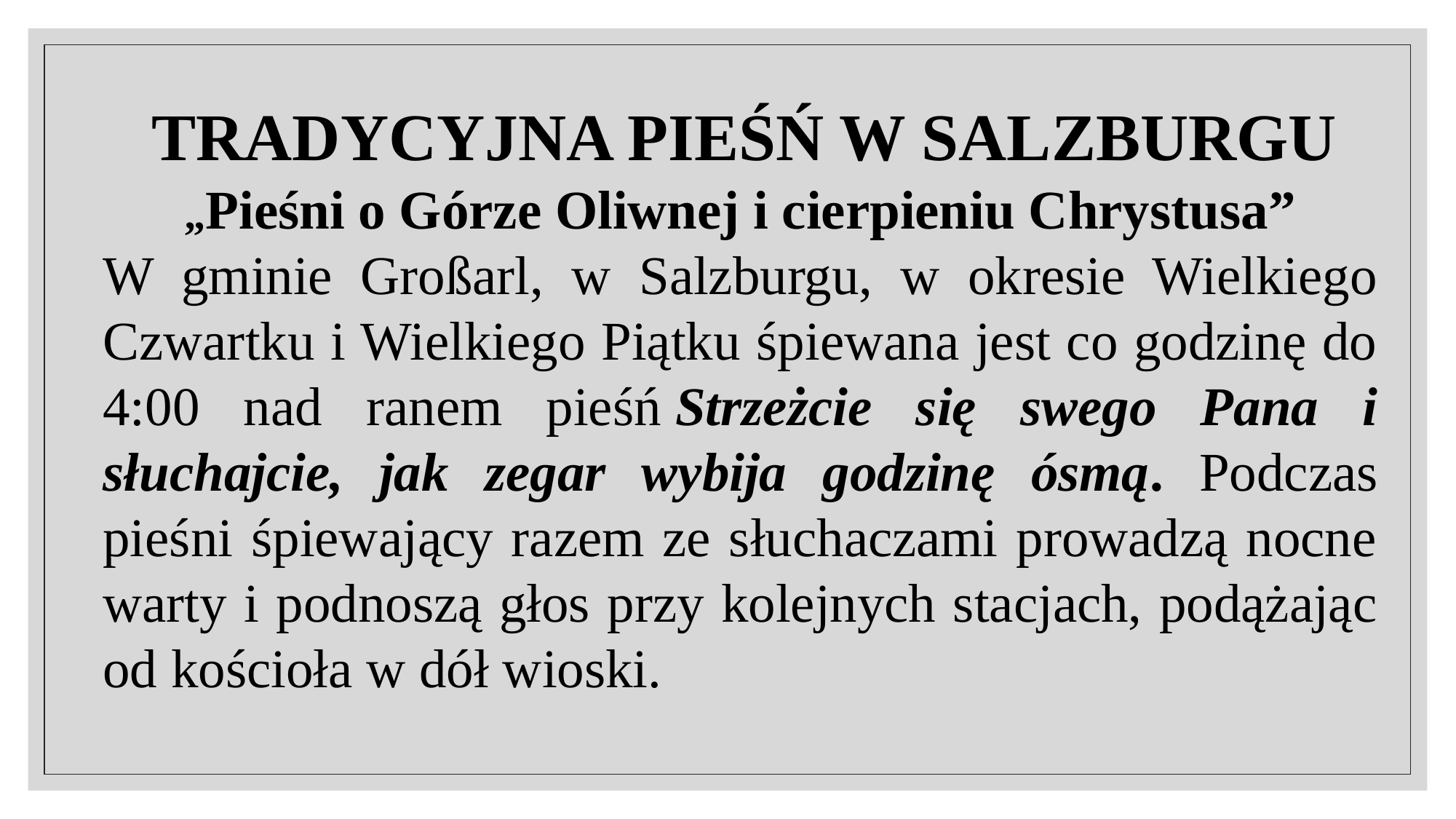

TRADYCYJNA PIEŚŃ W SALZBURGU
„Pieśni o Górze Oliwnej i cierpieniu Chrystusa”
W gminie Großarl, w Salzburgu, w okresie Wielkiego Czwartku i Wielkiego Piątku śpiewana jest co godzinę do 4:00 nad ranem pieśń Strzeżcie się swego Pana i słuchajcie, jak zegar wybija godzinę ósmą. Podczas pieśni śpiewający razem ze słuchaczami prowadzą nocne warty i podnoszą głos przy kolejnych stacjach, podążając od kościoła w dół wioski.